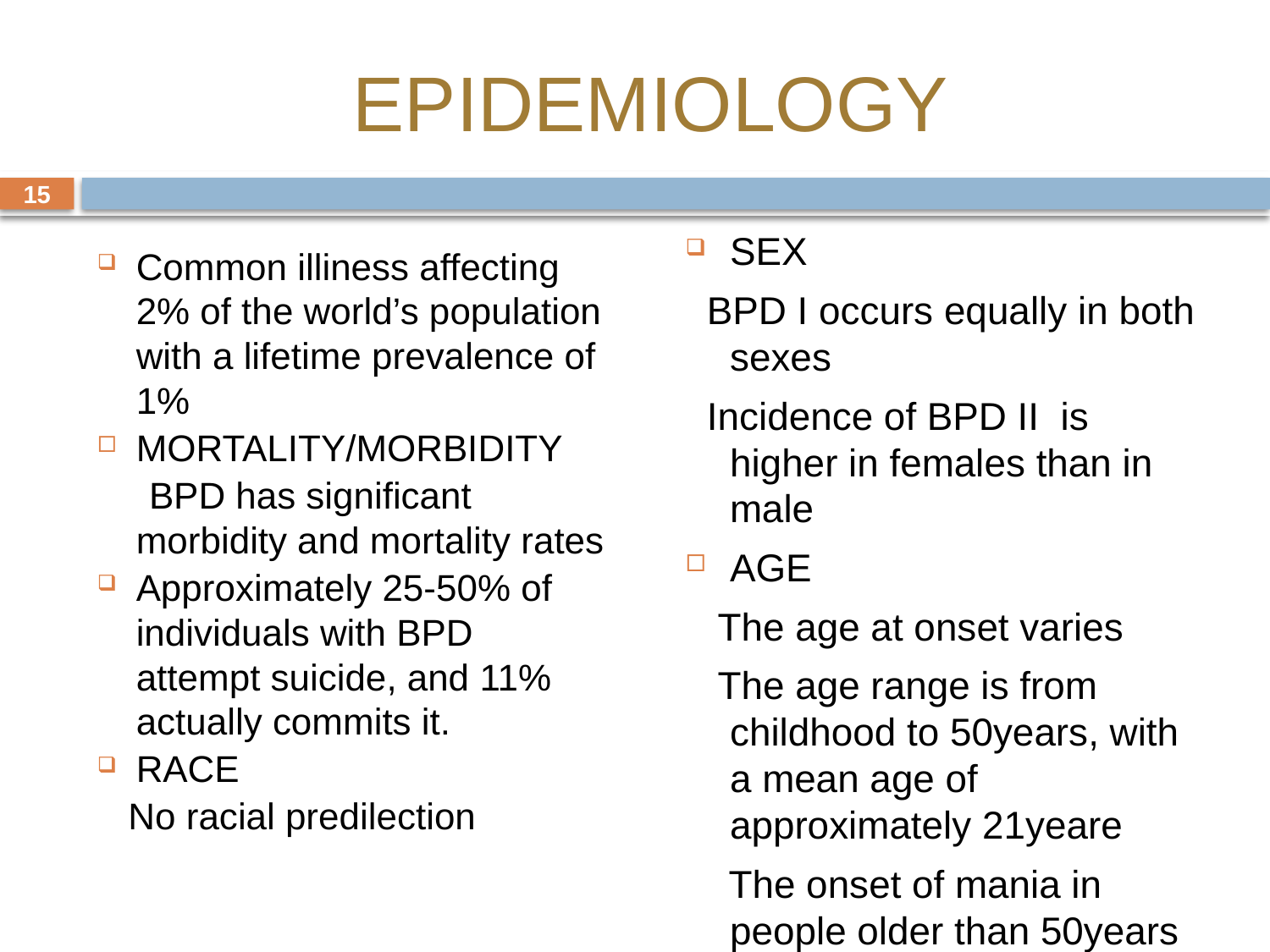

# EPIDEMIOLOGY
15

Common illiness affecting 2% of the world’s population with a lifetime prevalence of 1%
MORTALITY/MORBIDITY
     BPD has significant morbidity and mortality rates
Approximately 25-50% of individuals with BPD     attempt suicide, and 11% actually commits it.
RACE
   No racial predilection

SEX
  BPD I occurs equally in both sexes
  Incidence of BPD II  is higher in females than in male
AGE
   The age at onset varies
   The age range is from childhood to 50years, with a mean age of approximately 21yeare
    The onset of mania in people older than 50years is “red flag”.